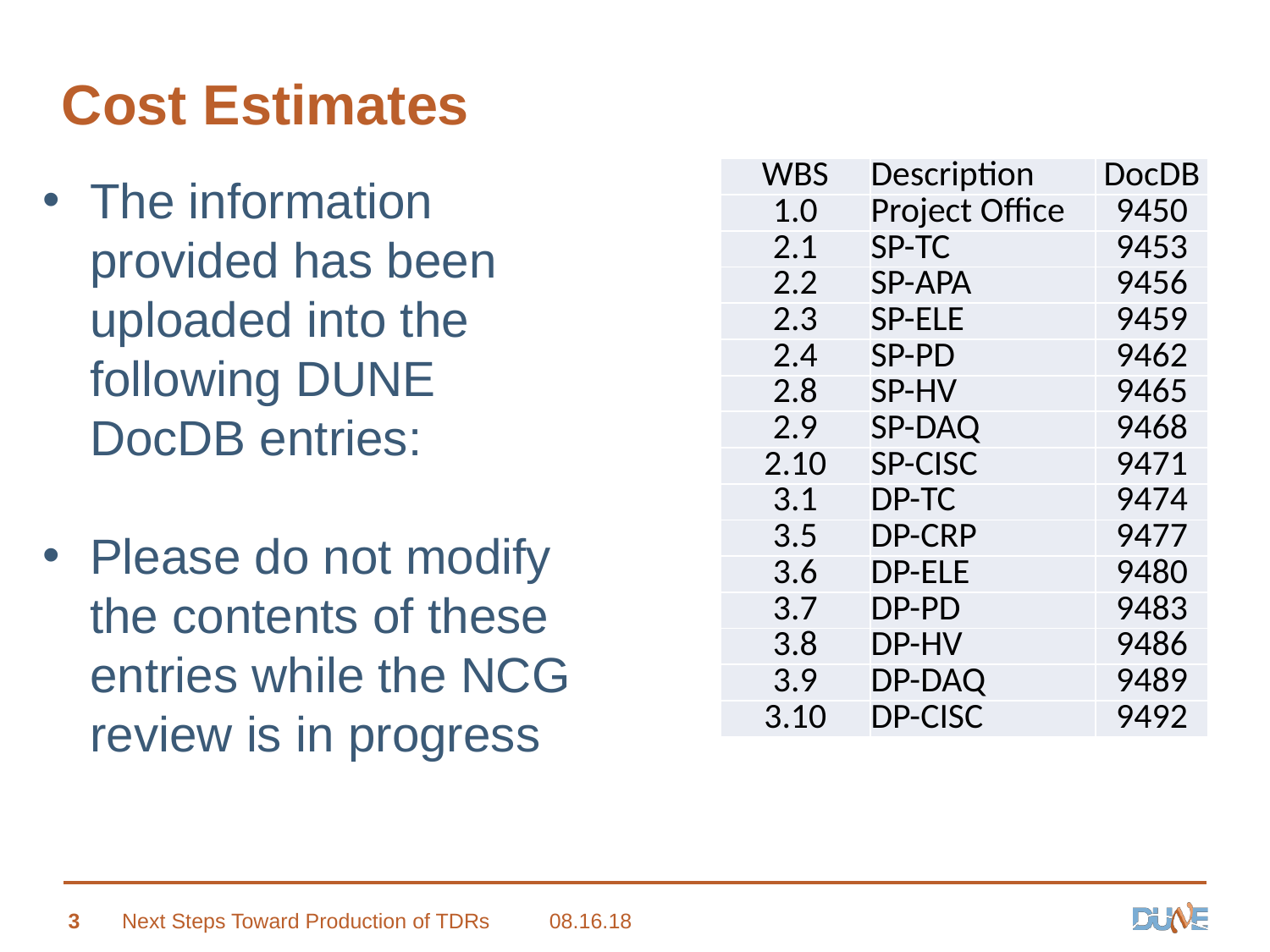

# Cost Estimates
| WBS | Description | DocDB |
| --- | --- | --- |
| 1.0 | Project Office | 9450 |
| 2.1 | SP-TC | 9453 |
| 2.2 | SP-APA | 9456 |
| 2.3 | SP-ELE | 9459 |
| 2.4 | SP-PD | 9462 |
| 2.8 | SP-HV | 9465 |
| 2.9 | SP-DAQ | 9468 |
| 2.10 | SP-CISC | 9471 |
| 3.1 | DP-TC | 9474 |
| 3.5 | DP-CRP | 9477 |
| 3.6 | DP-ELE | 9480 |
| 3.7 | DP-PD | 9483 |
| 3.8 | DP-HV | 9486 |
| 3.9 | DP-DAQ | 9489 |
| 3.10 | DP-CISC | 9492 |
The information provided has been uploaded into the following DUNE DocDB entries:

Please do not modify the contents of these entries while the NCG review is in progress
3
Next Steps Toward Production of TDRs
08.16.18